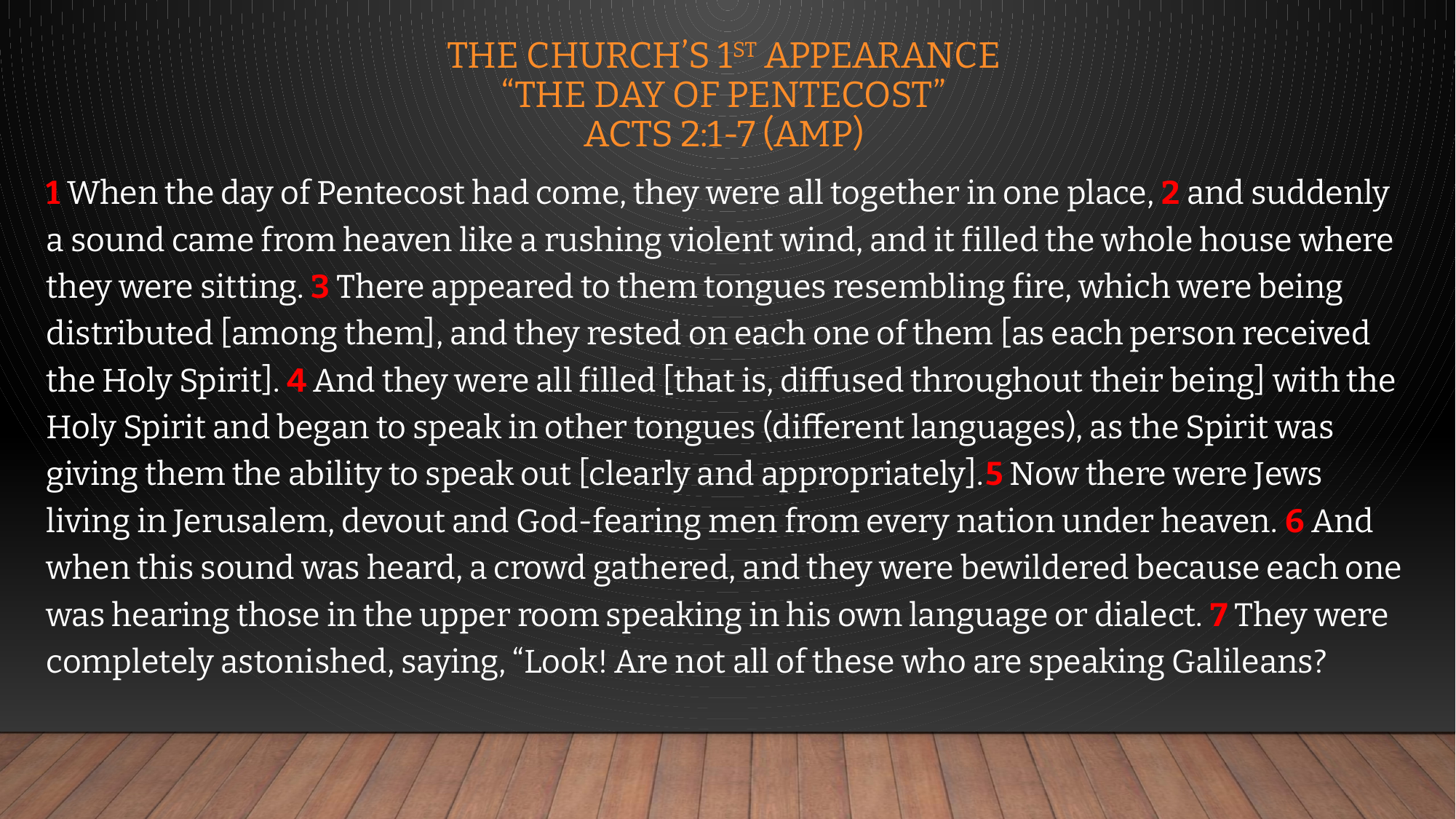

# The Church’s 1st Appearance “The day of Pentecost” Acts 2:1-7 (AMP)
1 When the day of Pentecost had come, they were all together in one place, 2 and suddenly a sound came from heaven like a rushing violent wind, and it filled the whole house where they were sitting. 3 There appeared to them tongues resembling fire, which were being distributed [among them], and they rested on each one of them [as each person received the Holy Spirit]. 4 And they were all filled [that is, diffused throughout their being] with the Holy Spirit and began to speak in other tongues (different languages), as the Spirit was giving them the ability to speak out [clearly and appropriately].5 Now there were Jews living in Jerusalem, devout and God-fearing men from every nation under heaven. 6 And when this sound was heard, a crowd gathered, and they were bewildered because each one was hearing those in the upper room speaking in his own language or dialect. 7 They were completely astonished, saying, “Look! Are not all of these who are speaking Galileans?